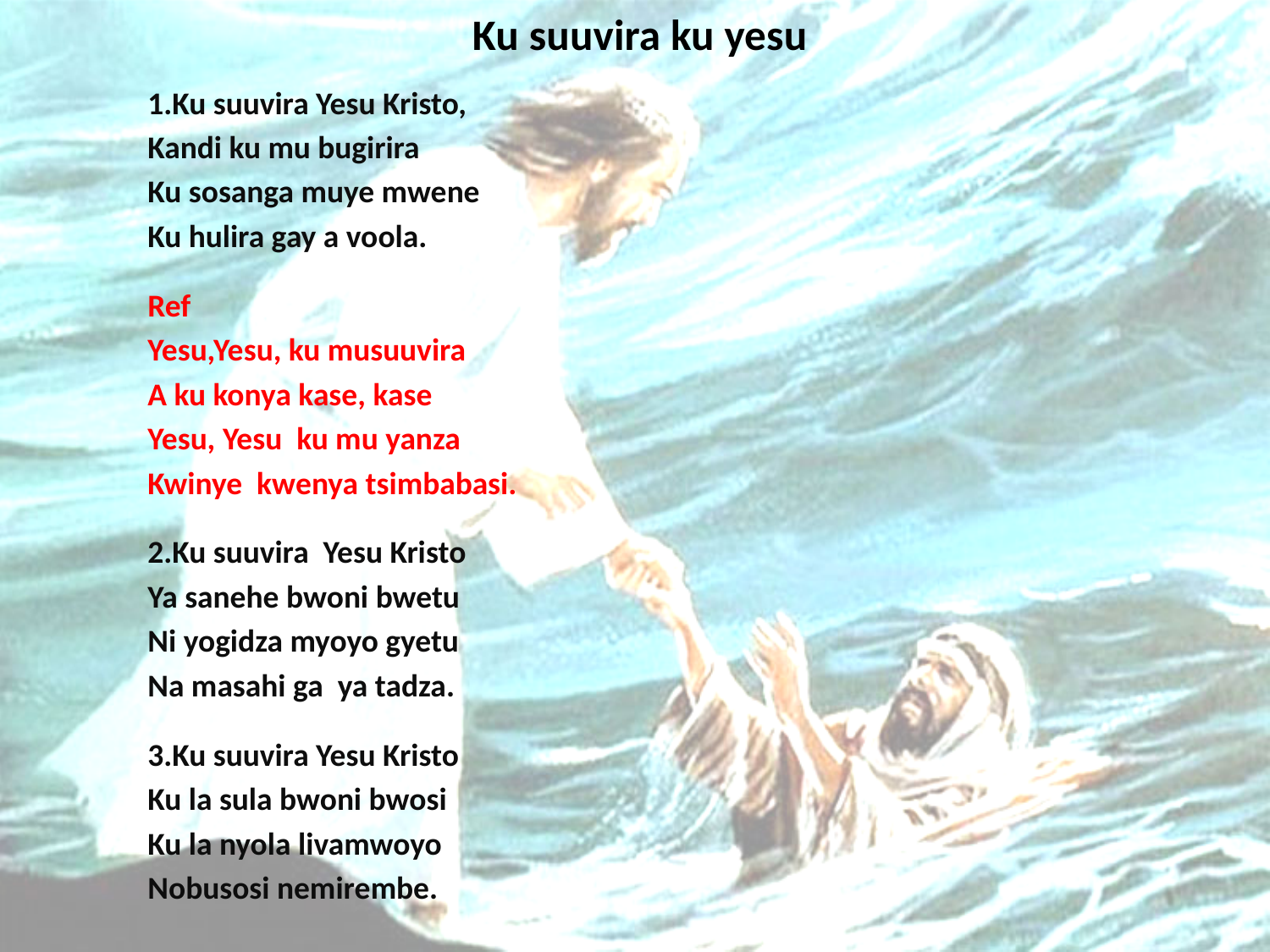

# Ku suuvira ku yesu
1.Ku suuvira Yesu Kristo,
Kandi ku mu bugirira
Ku sosanga muye mwene
Ku hulira gay a voola.

Ref
Yesu,Yesu, ku musuuvira
A ku konya kase, kase
Yesu, Yesu  ku mu yanza
Kwinye  kwenya tsimbabasi.

2.Ku suuvira  Yesu Kristo
Ya sanehe bwoni bwetu
Ni yogidza myoyo gyetu
Na masahi ga  ya tadza.

3.Ku suuvira Yesu Kristo
Ku la sula bwoni bwosi
Ku la nyola livamwoyo
Nobusosi nemirembe.